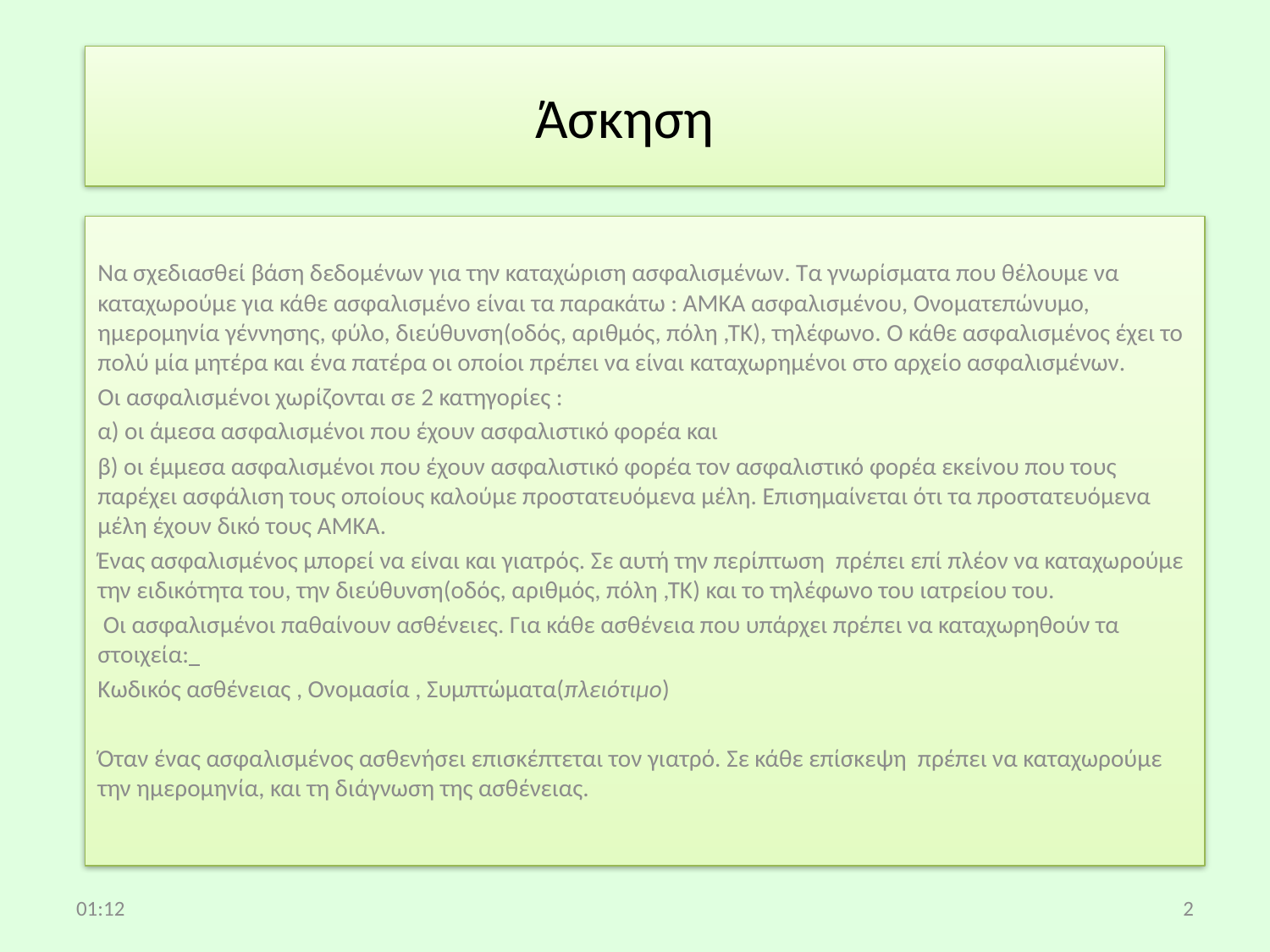

# Άσκηση

Να σχεδιασθεί βάση δεδομένων για την καταχώριση ασφαλισμένων. Τα γνωρίσματα που θέλουμε να καταχωρούμε για κάθε ασφαλισμένο είναι τα παρακάτω : ΑΜΚΑ ασφαλισμένου, Ονοματεπώνυμο, ημερομηνία γέννησης, φύλο, διεύθυνση(οδός, αριθμός, πόλη ,ΤΚ), τηλέφωνο. Ο κάθε ασφαλισμένος έχει το πολύ μία μητέρα και ένα πατέρα οι οποίοι πρέπει να είναι καταχωρημένοι στο αρχείο ασφαλισμένων.
Οι ασφαλισμένοι χωρίζονται σε 2 κατηγορίες :
α) οι άμεσα ασφαλισμένοι που έχουν ασφαλιστικό φορέα και
β) οι έμμεσα ασφαλισμένοι που έχουν ασφαλιστικό φορέα τον ασφαλιστικό φορέα εκείνου που τους παρέχει ασφάλιση τους οποίους καλούμε προστατευόμενα μέλη. Επισημαίνεται ότι τα προστατευόμενα μέλη έχουν δικό τους ΑΜΚΑ.
Ένας ασφαλισμένος μπορεί να είναι και γιατρός. Σε αυτή την περίπτωση  πρέπει επί πλέον να καταχωρούμε την ειδικότητα του, την διεύθυνση(οδός, αριθμός, πόλη ,ΤΚ) και το τηλέφωνο του ιατρείου του.
 Οι ασφαλισμένοι παθαίνουν ασθένειες. Για κάθε ασθένεια που υπάρχει πρέπει να καταχωρηθούν τα στοιχεία:
Κωδικός ασθένειας , Ονομασία , Συμπτώματα(πλειότιμο)

Όταν ένας ασφαλισμένος ασθενήσει επισκέπτεται τον γιατρό. Σε κάθε επίσκεψη  πρέπει να καταχωρούμε την ημερομηνία, και τη διάγνωση της ασθένειας.

01:12

2